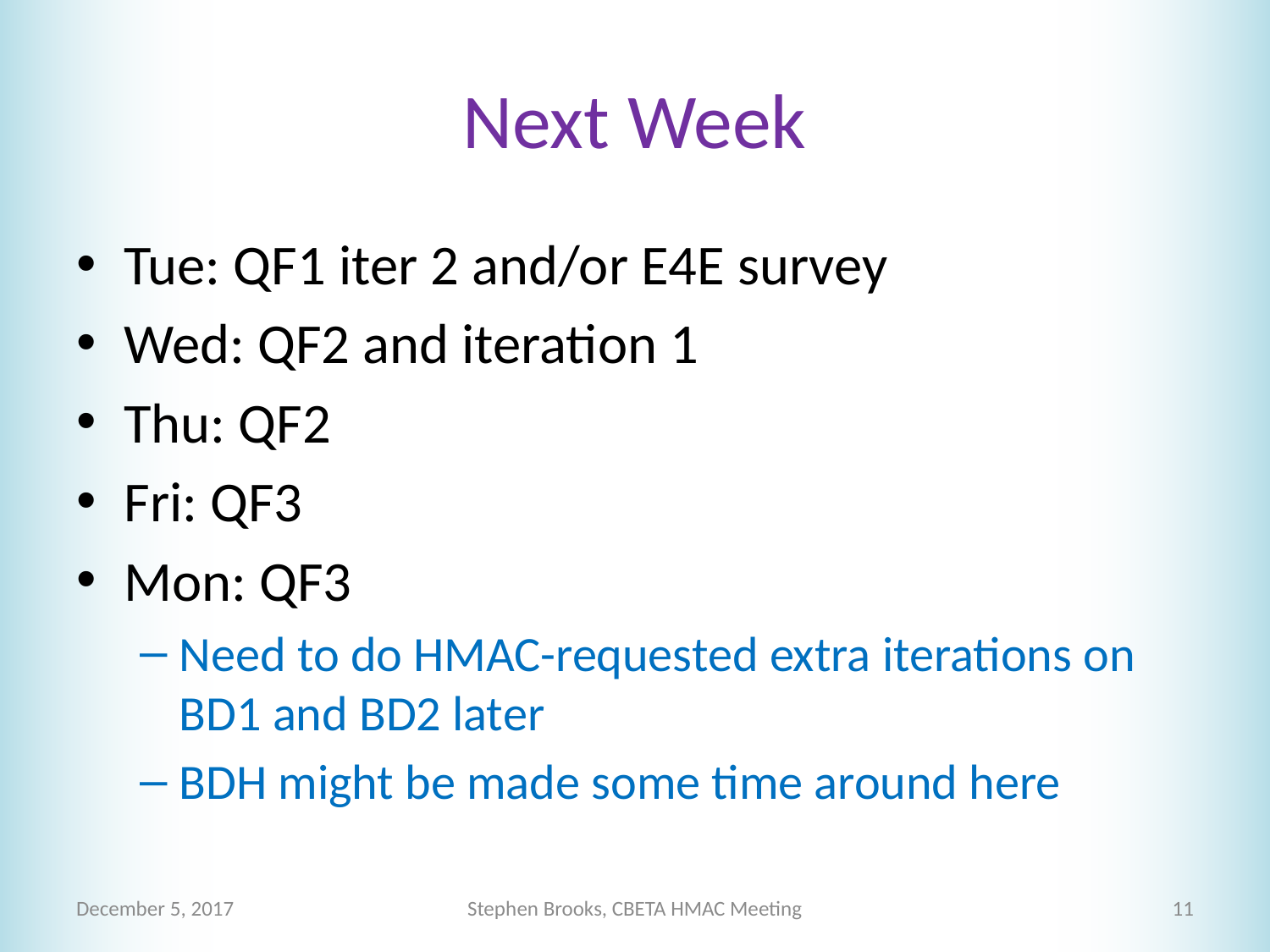

# Next Week
Tue: QF1 iter 2 and/or E4E survey
Wed: QF2 and iteration 1
Thu: QF2
Fri: QF3
Mon: QF3
Need to do HMAC-requested extra iterations on BD1 and BD2 later
BDH might be made some time around here
December 5, 2017
Stephen Brooks, CBETA HMAC Meeting
11